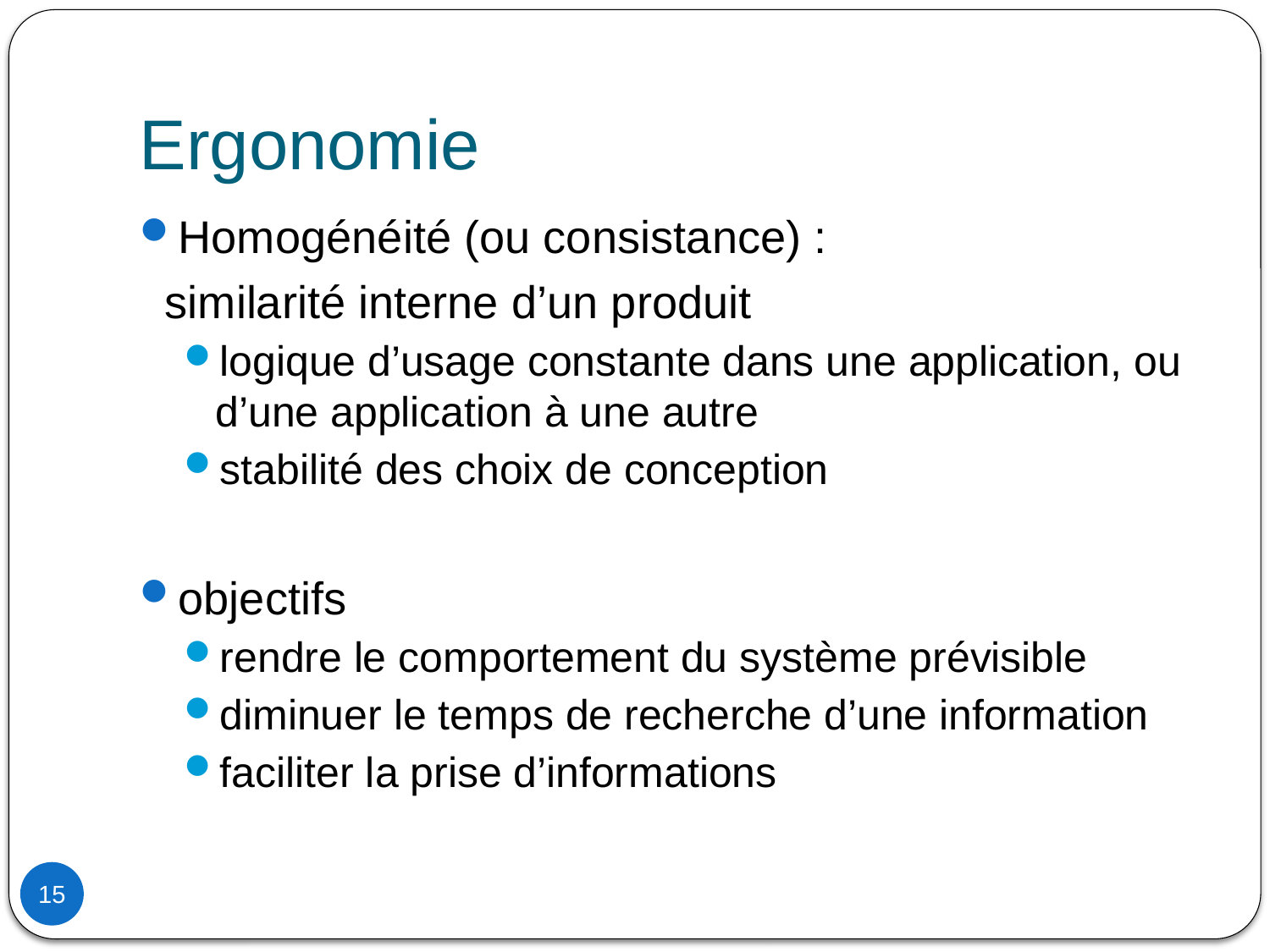

# Ergonomie
Homogénéité (ou consistance) :
  similarité interne d’un produit
logique d’usage constante dans une application, ou d’une application à une autre
stabilité des choix de conception

objectifs
rendre le comportement du système prévisible
diminuer le temps de recherche d’une information
faciliter la prise d’informations
15